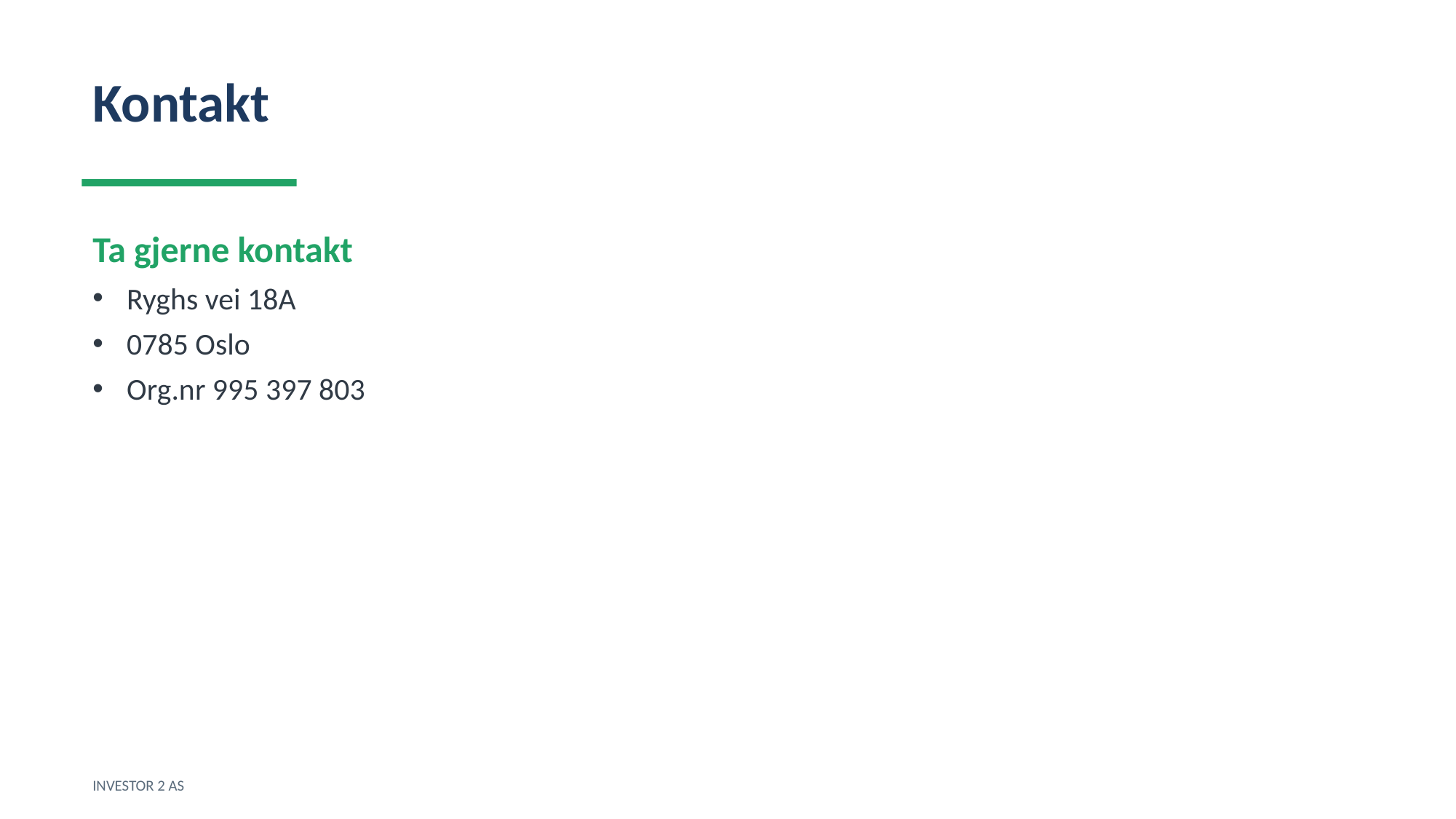

Kontakt

Ta gjerne kontakt
Ryghs vei 18A
0785 Oslo
Org.nr 995 397 803
INVESTOR 2 AS